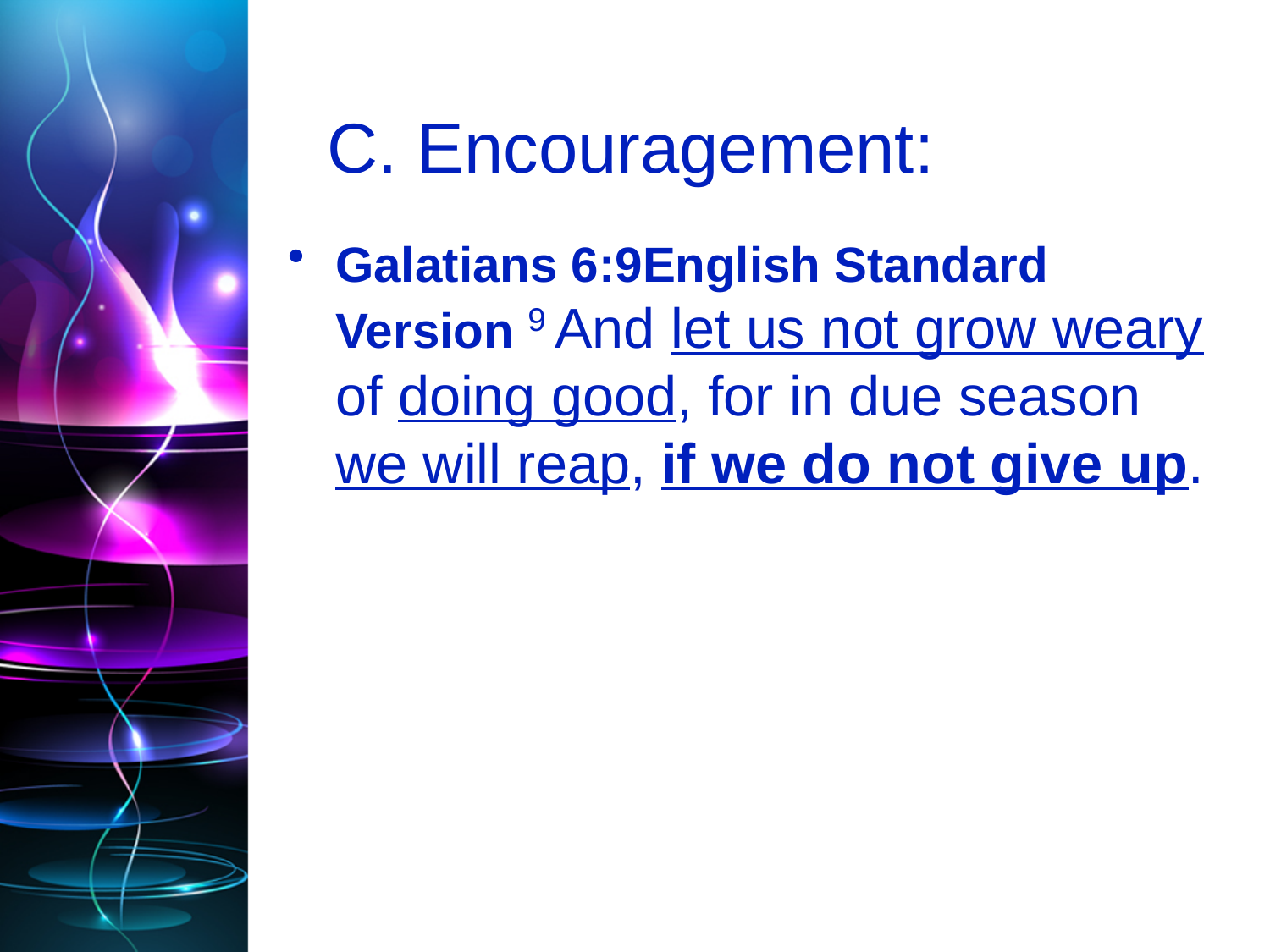

# C. Encouragement:
Galatians 6:9English Standard Version 9 And let us not grow weary of doing good, for in due season we will reap, if we do not give up.